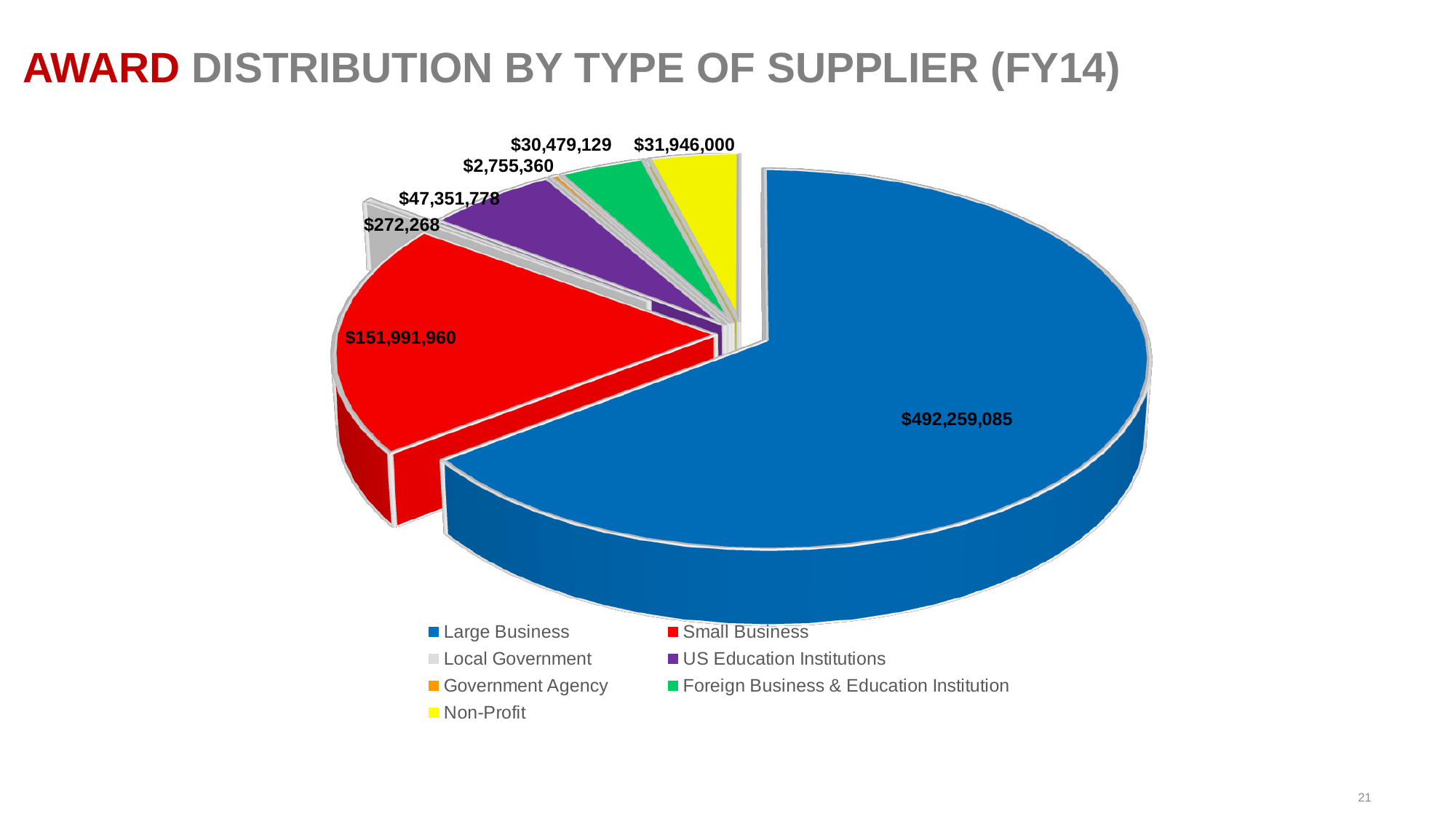

# AWARD DISTRIBUTION BY TYPE OF SUPPLIER (FY14)

[unsupported chart]

$272,268
21